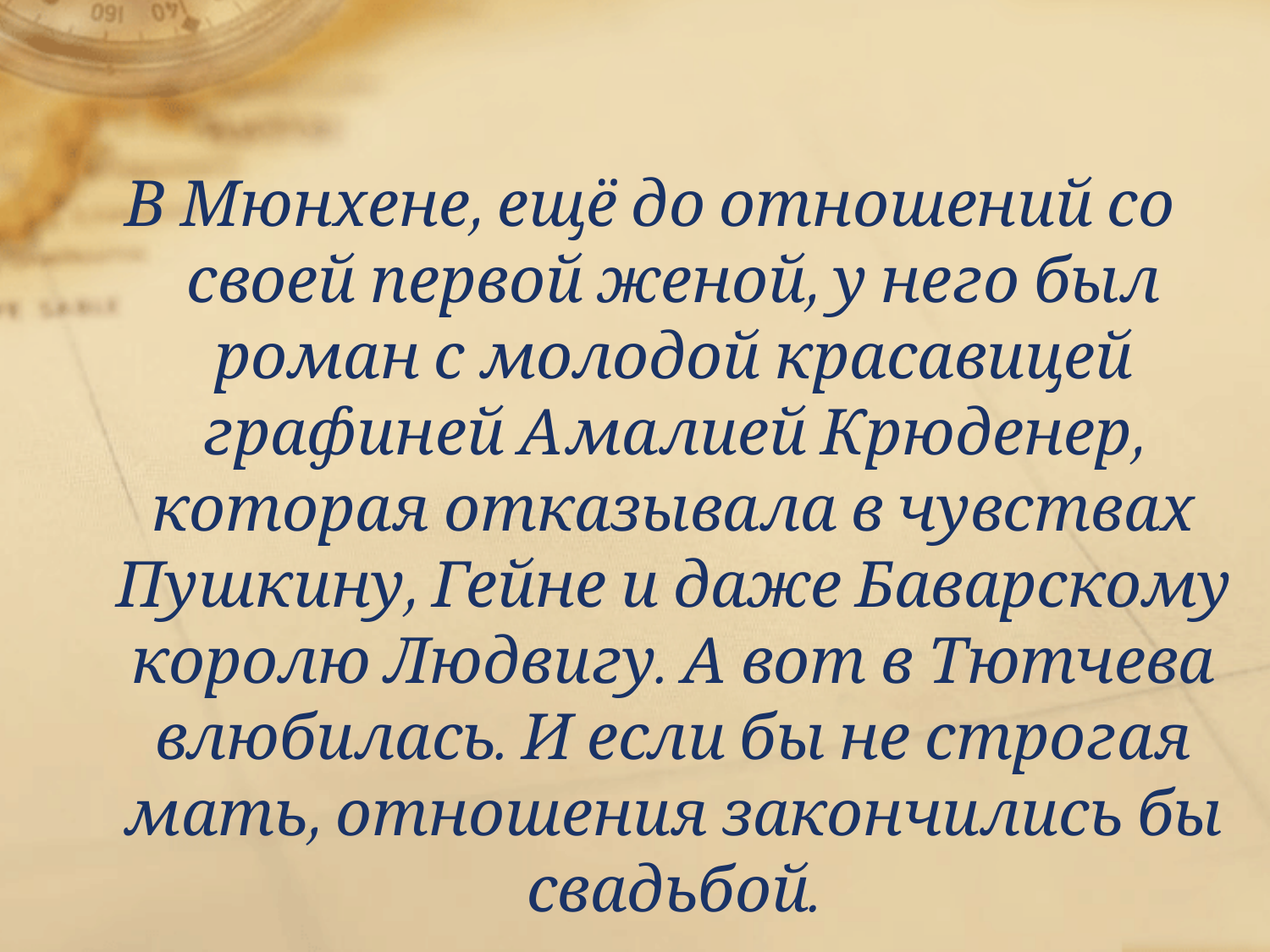

В Мюнхене, ещё до отношений со своей первой женой, у него был роман с молодой красавицей графиней Амалией Крюденер, которая отказывала в чувствах Пушкину, Гейне и даже Баварскому королю Людвигу. А вот в Тютчева влюбилась. И если бы не строгая мать, отношения закончились бы свадьбой.